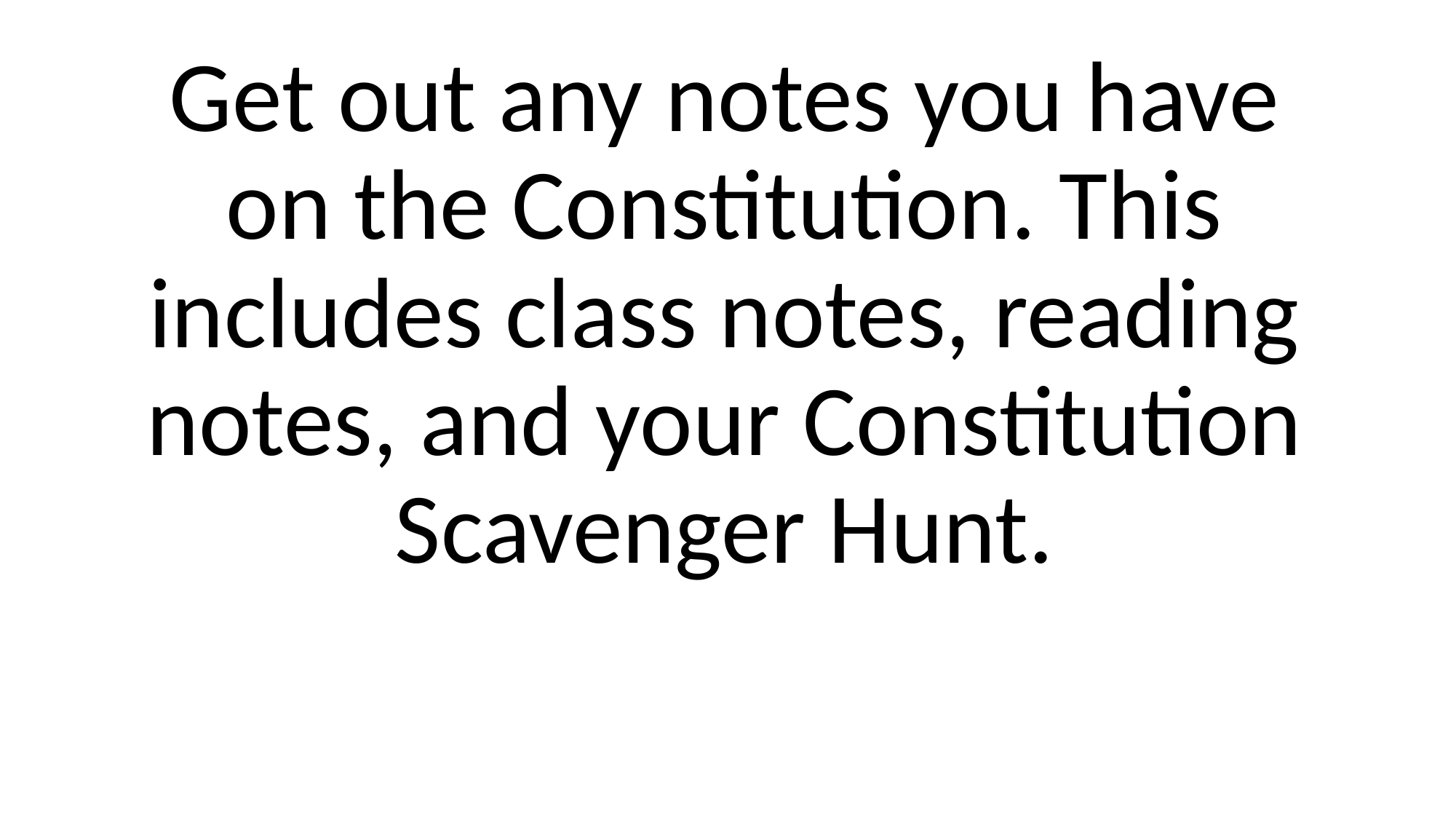

Get out any notes you have on the Constitution. This includes class notes, reading notes, and your Constitution Scavenger Hunt.